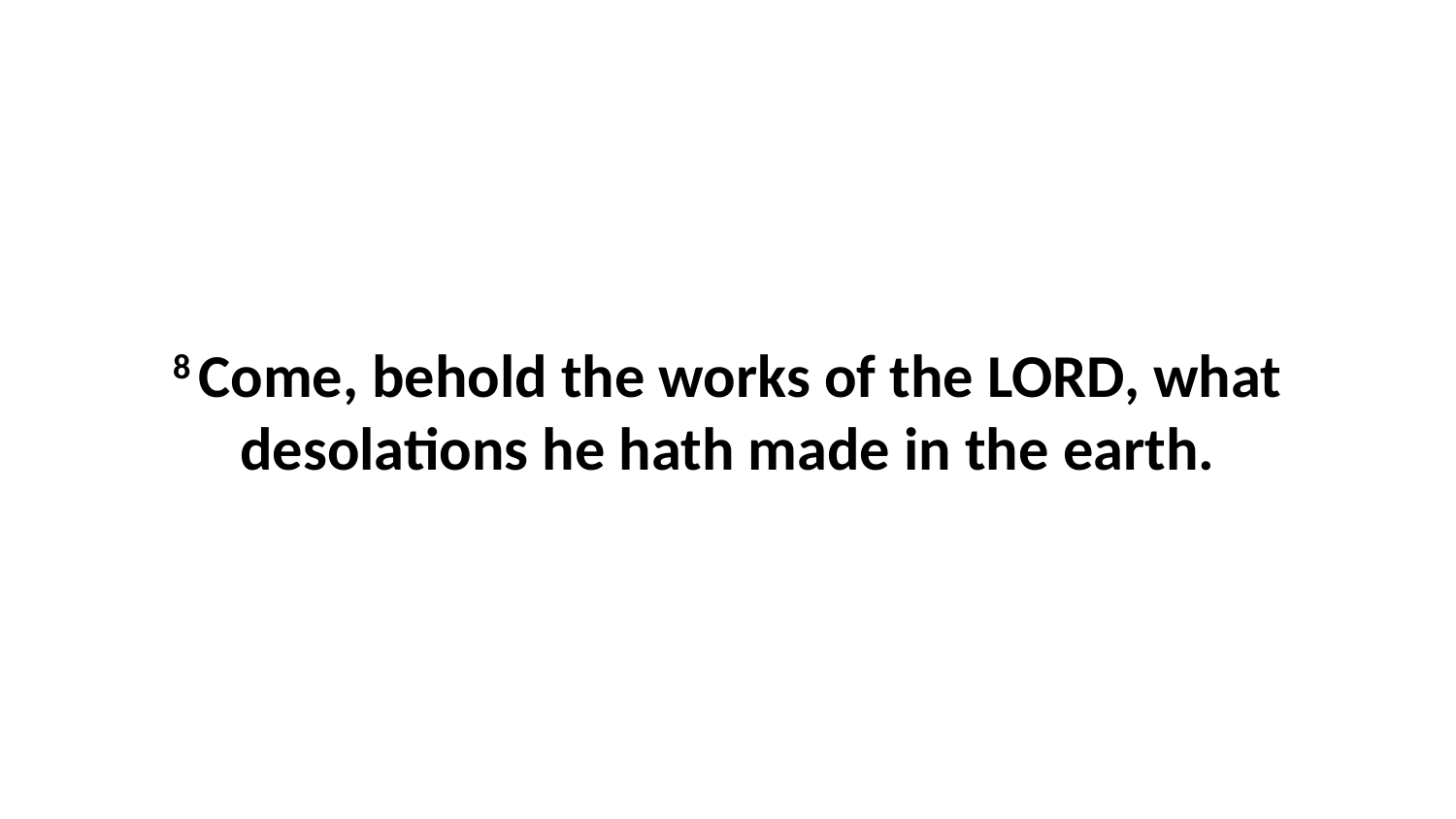

8 Come, behold the works of the LORD, what desolations he hath made in the earth.